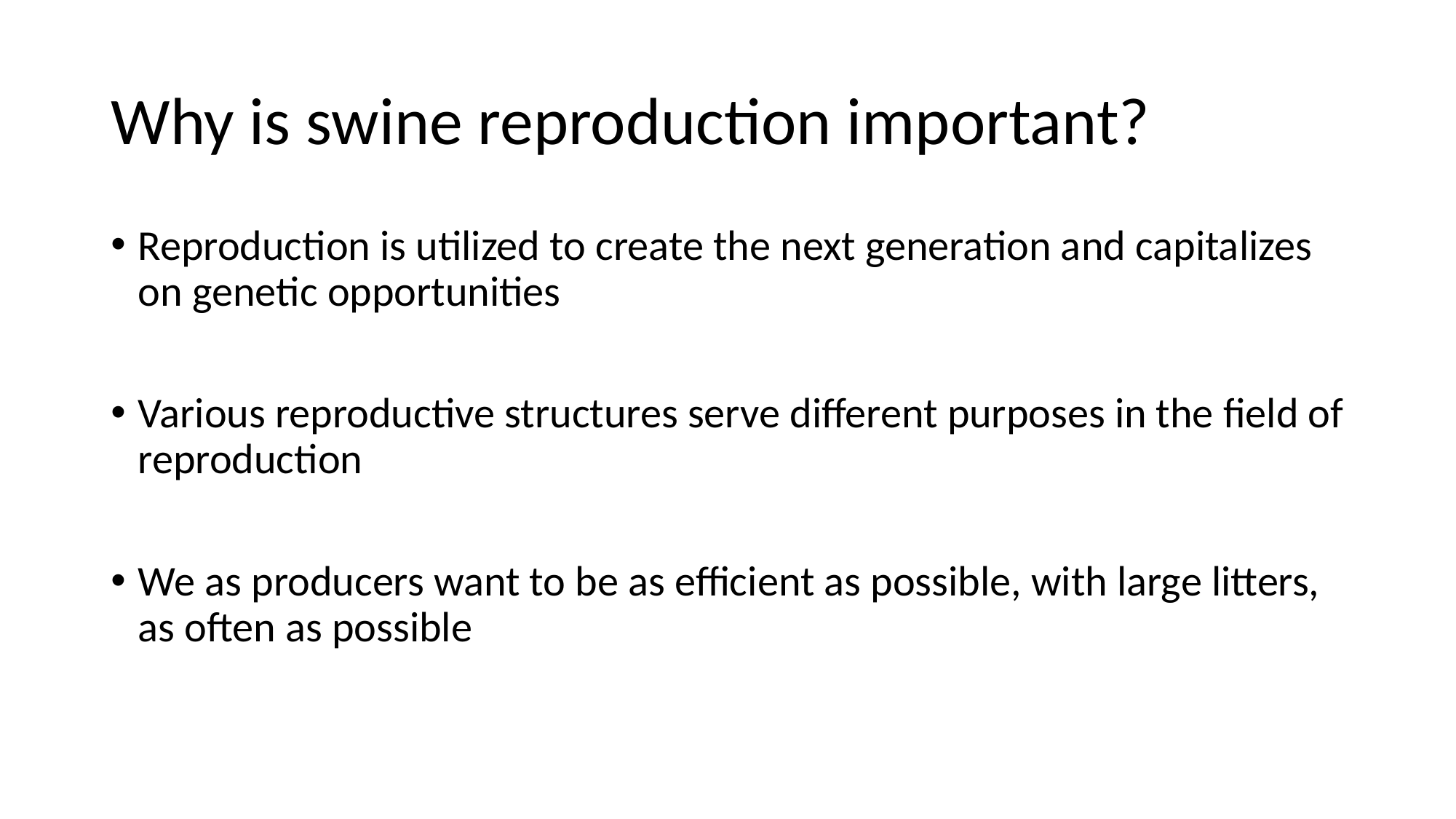

# Why is swine reproduction important?
Reproduction is utilized to create the next generation and capitalizes on genetic opportunities

Various reproductive structures serve different purposes in the field of reproduction

We as producers want to be as efficient as possible, with large litters, as often as possible